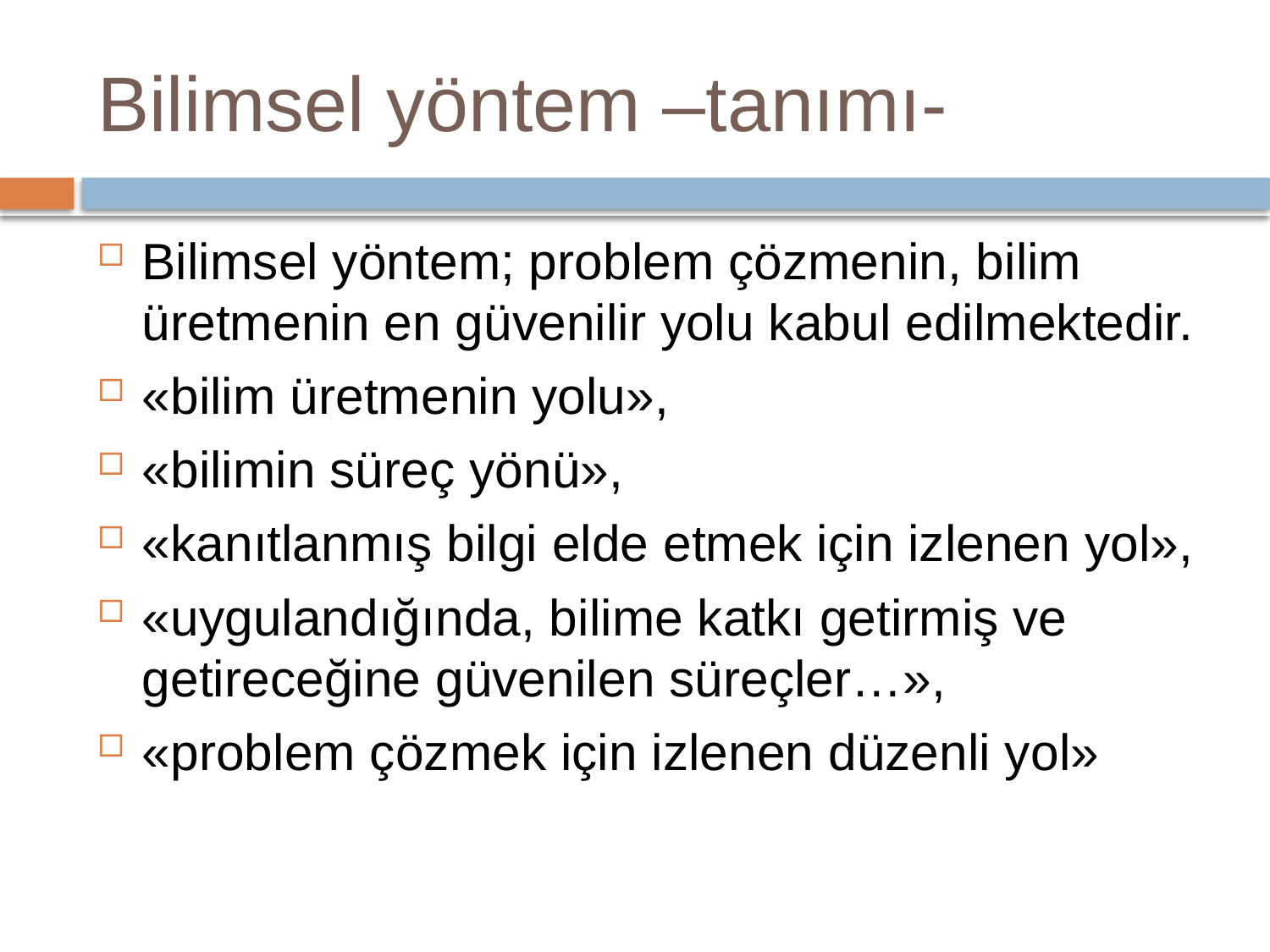

# Bilimsel yöntem –tanımı-
Bilimsel yöntem; problem çözmenin, bilim üretmenin en güvenilir yolu kabul edilmektedir.
«bilim üretmenin yolu»,
«bilimin süreç yönü»,
«kanıtlanmış bilgi elde etmek için izlenen yol»,
«uygulandığında, bilime katkı getirmiş ve getireceğine güvenilen süreçler…»,
«problem çözmek için izlenen düzenli yol»